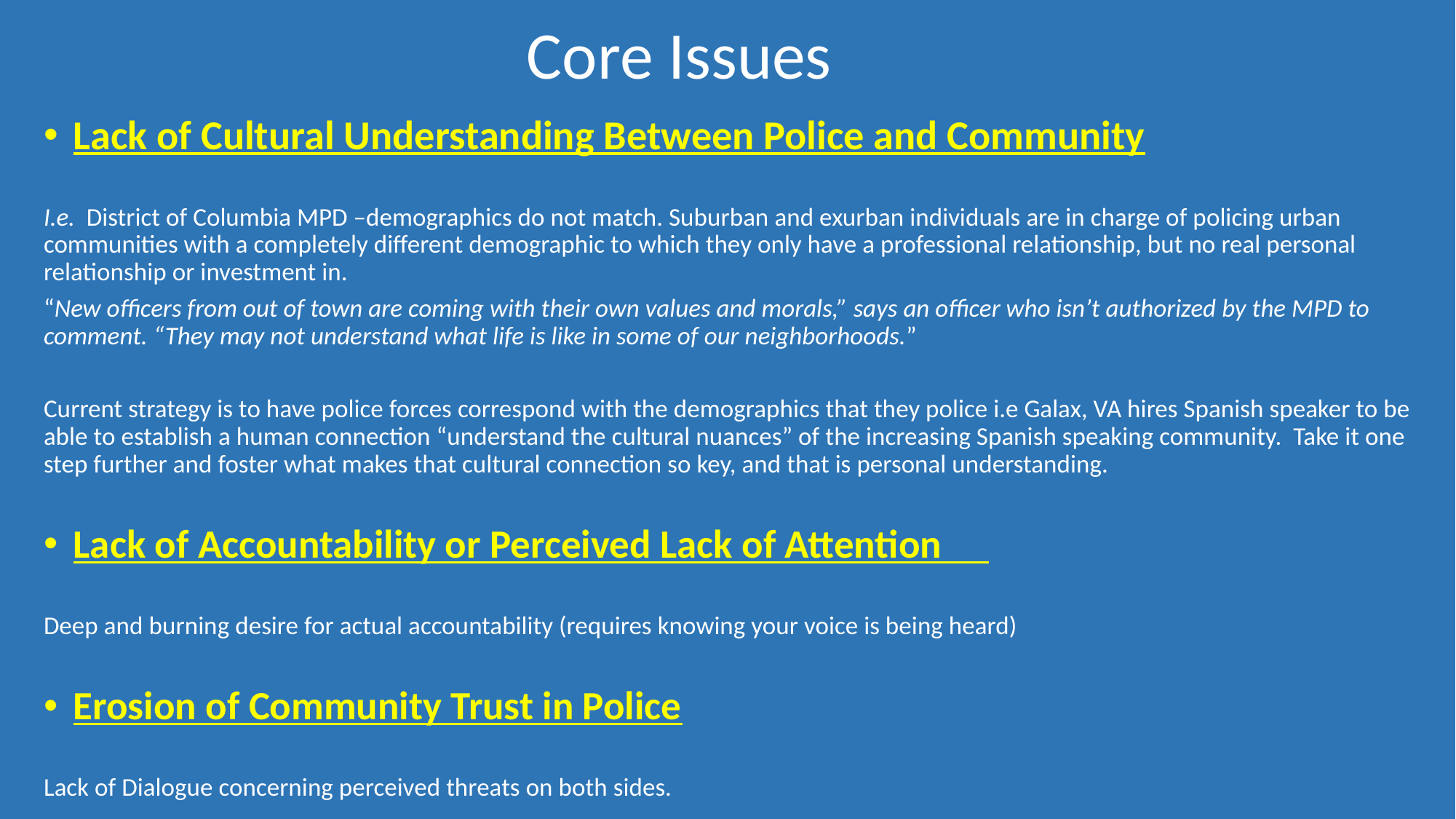

# Core Issues
Lack of Cultural Understanding Between Police and Community

I.e.  District of Columbia MPD –demographics do not match. Suburban and exurban individuals are in charge of policing urban communities with a completely different demographic to which they only have a professional relationship, but no real personal relationship or investment in.
“New officers from out of town are coming with their own values and morals,” says an officer who isn’t authorized by the MPD to comment. “They may not understand what life is like in some of our neighborhoods.”

Current strategy is to have police forces correspond with the demographics that they police i.e Galax, VA hires Spanish speaker to be able to establish a human connection “understand the cultural nuances” of the increasing Spanish speaking community.  Take it one step further and foster what makes that cultural connection so key, and that is personal understanding.

Lack of Accountability or Perceived Lack of Attention

Deep and burning desire for actual accountability (requires knowing your voice is being heard)

Erosion of Community Trust in Police

Lack of Dialogue concerning perceived threats on both sides.